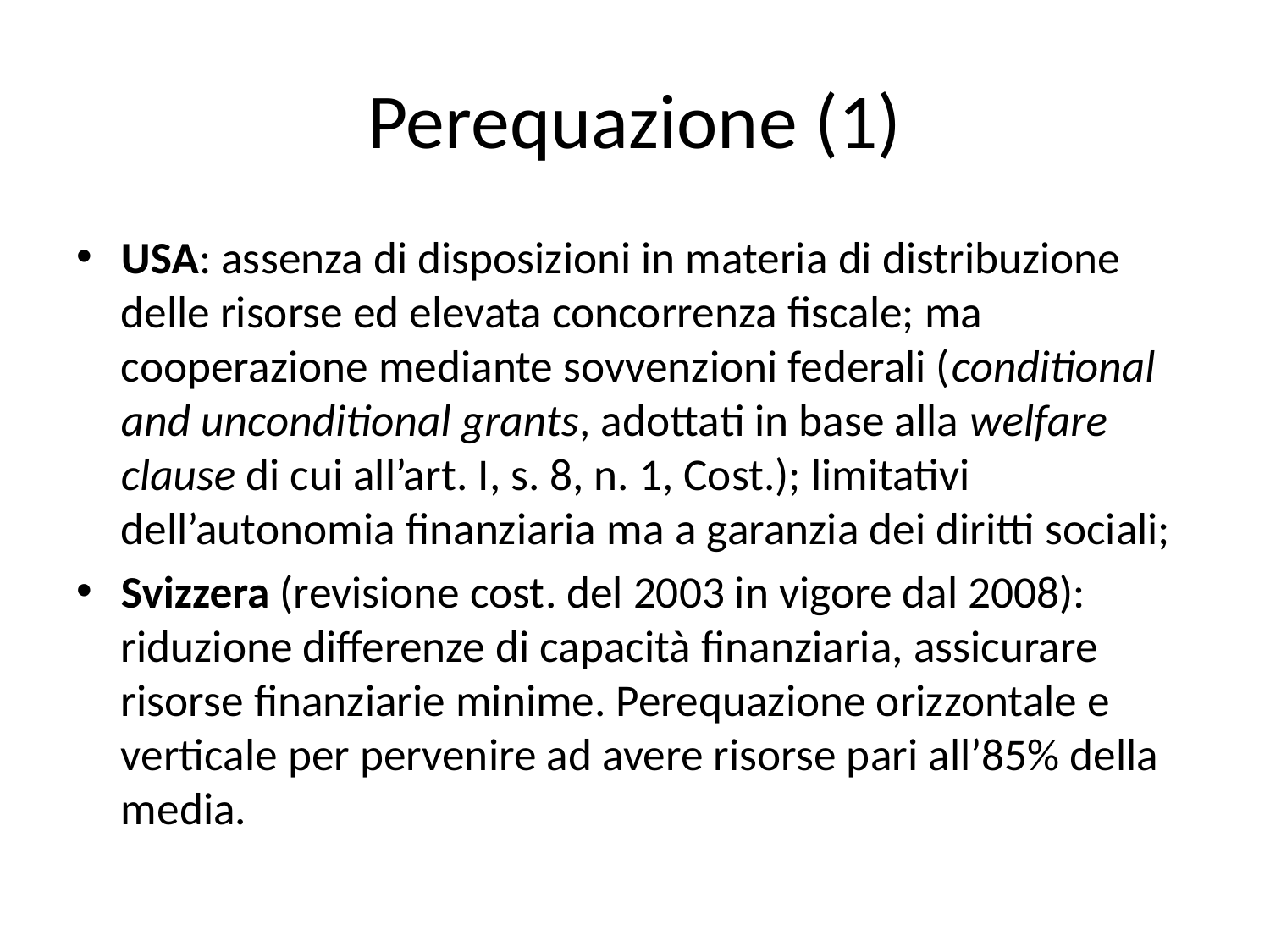

# Perequazione (1)
USA: assenza di disposizioni in materia di distribuzione delle risorse ed elevata concorrenza fiscale; ma cooperazione mediante sovvenzioni federali (conditional and unconditional grants, adottati in base alla welfare clause di cui all’art. I, s. 8, n. 1, Cost.); limitativi dell’autonomia finanziaria ma a garanzia dei diritti sociali;
Svizzera (revisione cost. del 2003 in vigore dal 2008): riduzione differenze di capacità finanziaria, assicurare risorse finanziarie minime. Perequazione orizzontale e verticale per pervenire ad avere risorse pari all’85% della media.